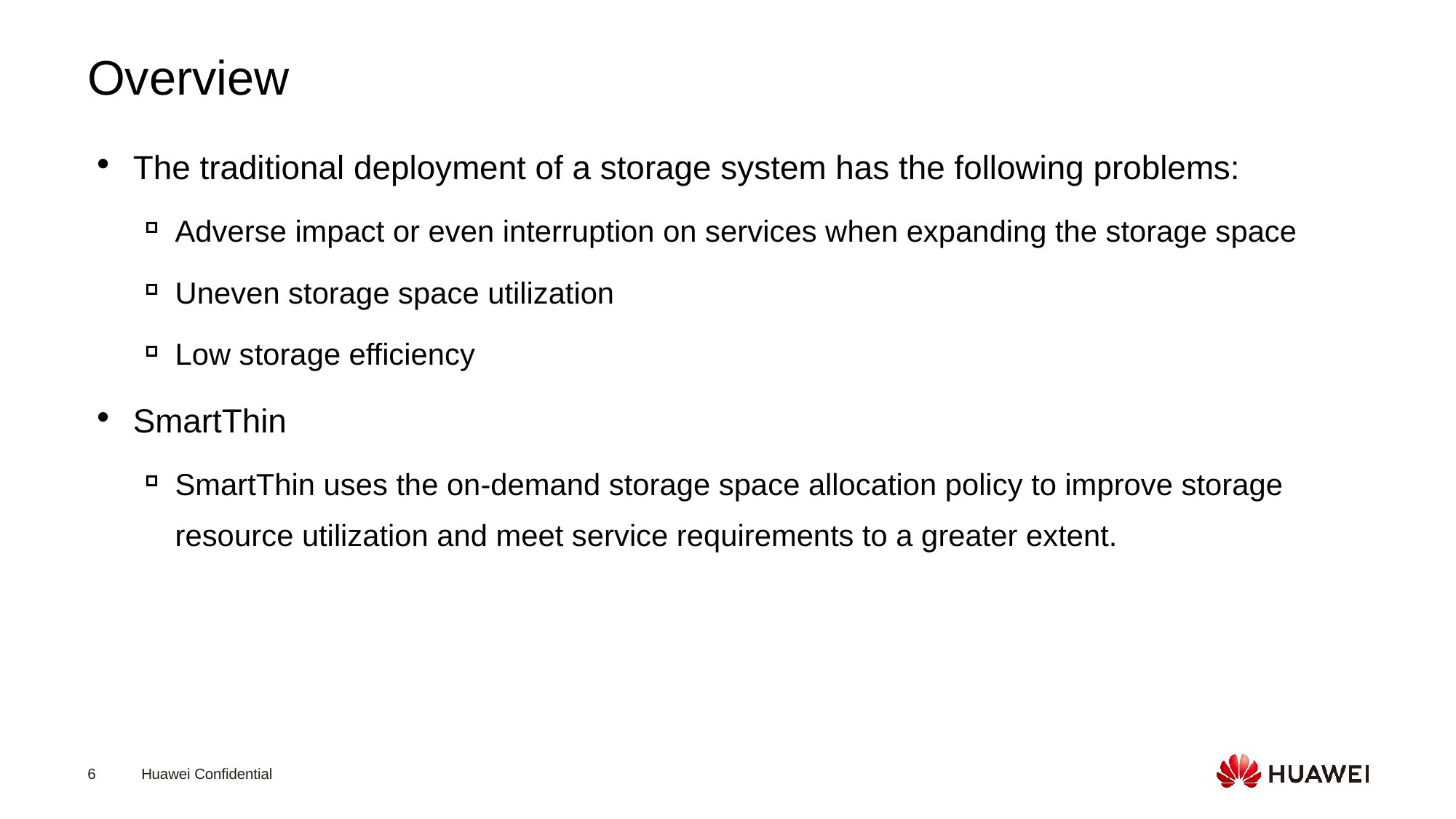

# Overview
The traditional deployment of a storage system has the following problems:
Adverse impact or even interruption on services when expanding the storage space
Uneven storage space utilization
Low storage efficiency
SmartThin
SmartThin uses the on-demand storage space allocation policy to improve storage resource utilization and meet service requirements to a greater extent.